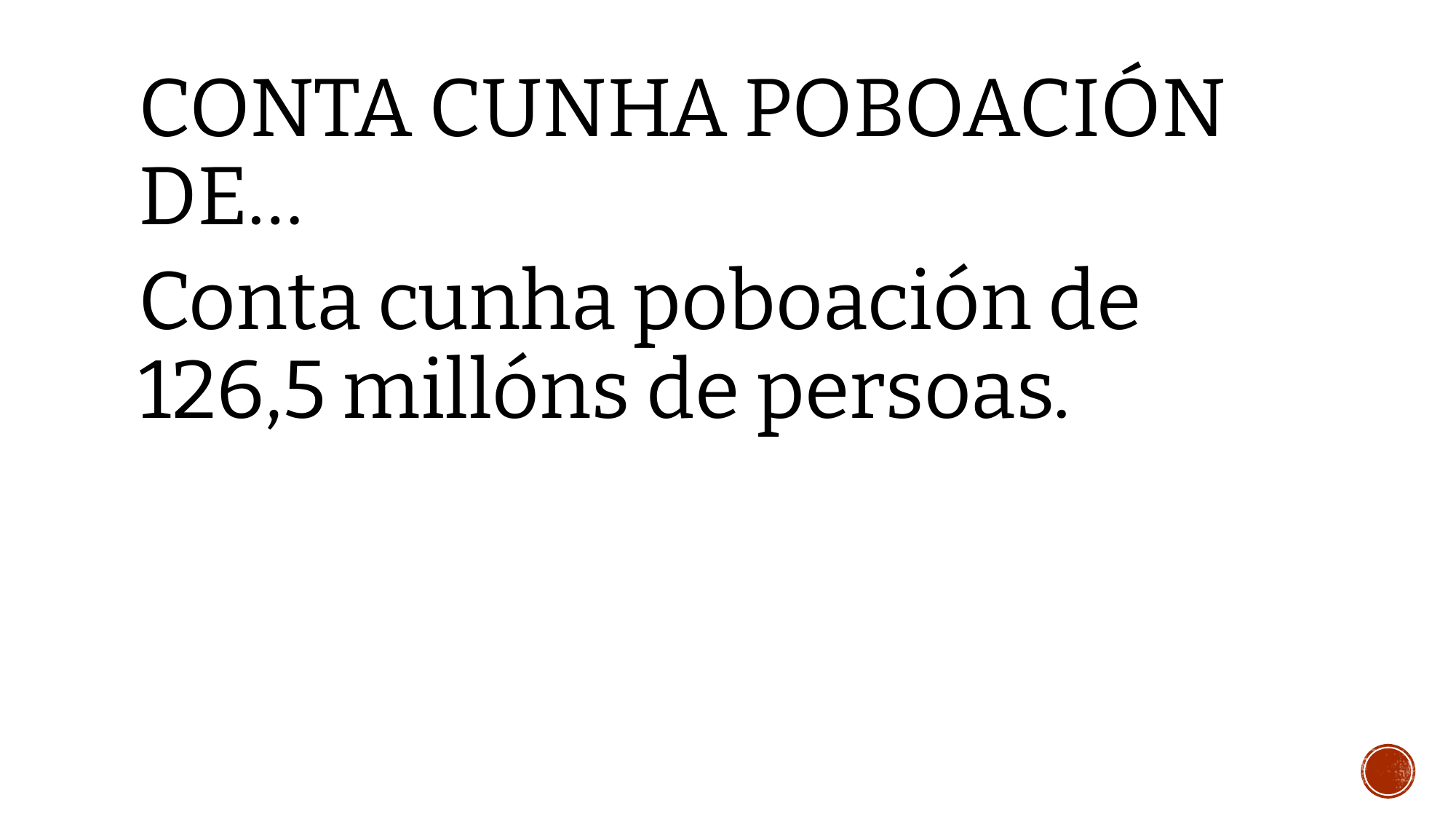

# conta cunha poboación de…
Conta cunha poboación de  126,5 millóns de persoas.